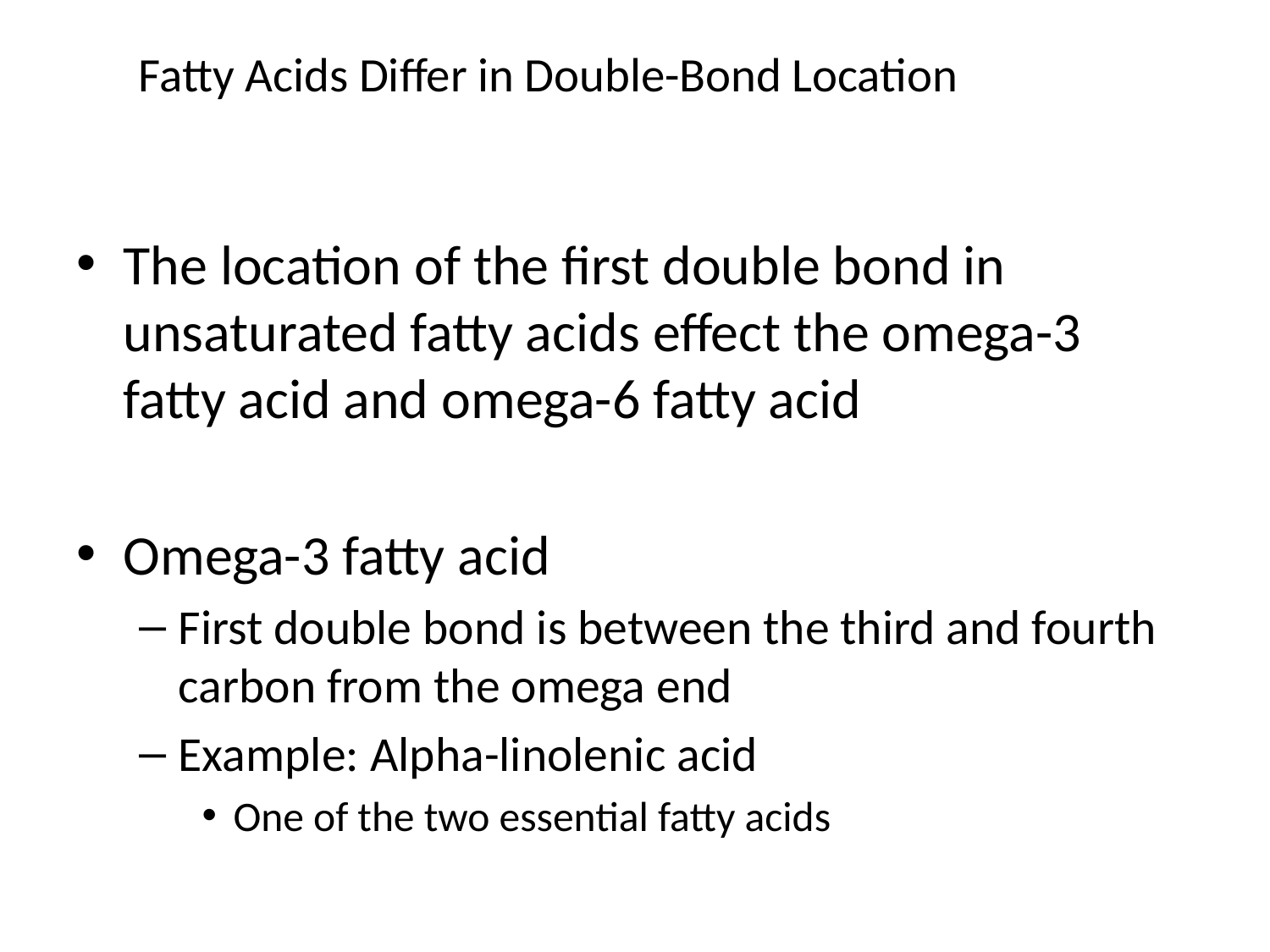

The location of the first double bond in unsaturated fatty acids effect the omega-3 fatty acid and omega-6 fatty acid

Omega-3 fatty acid
First double bond is between the third and fourth carbon from the omega end
Example: Alpha-linolenic acid
One of the two essential fatty acids
Fatty Acids Differ in Double-Bond Location